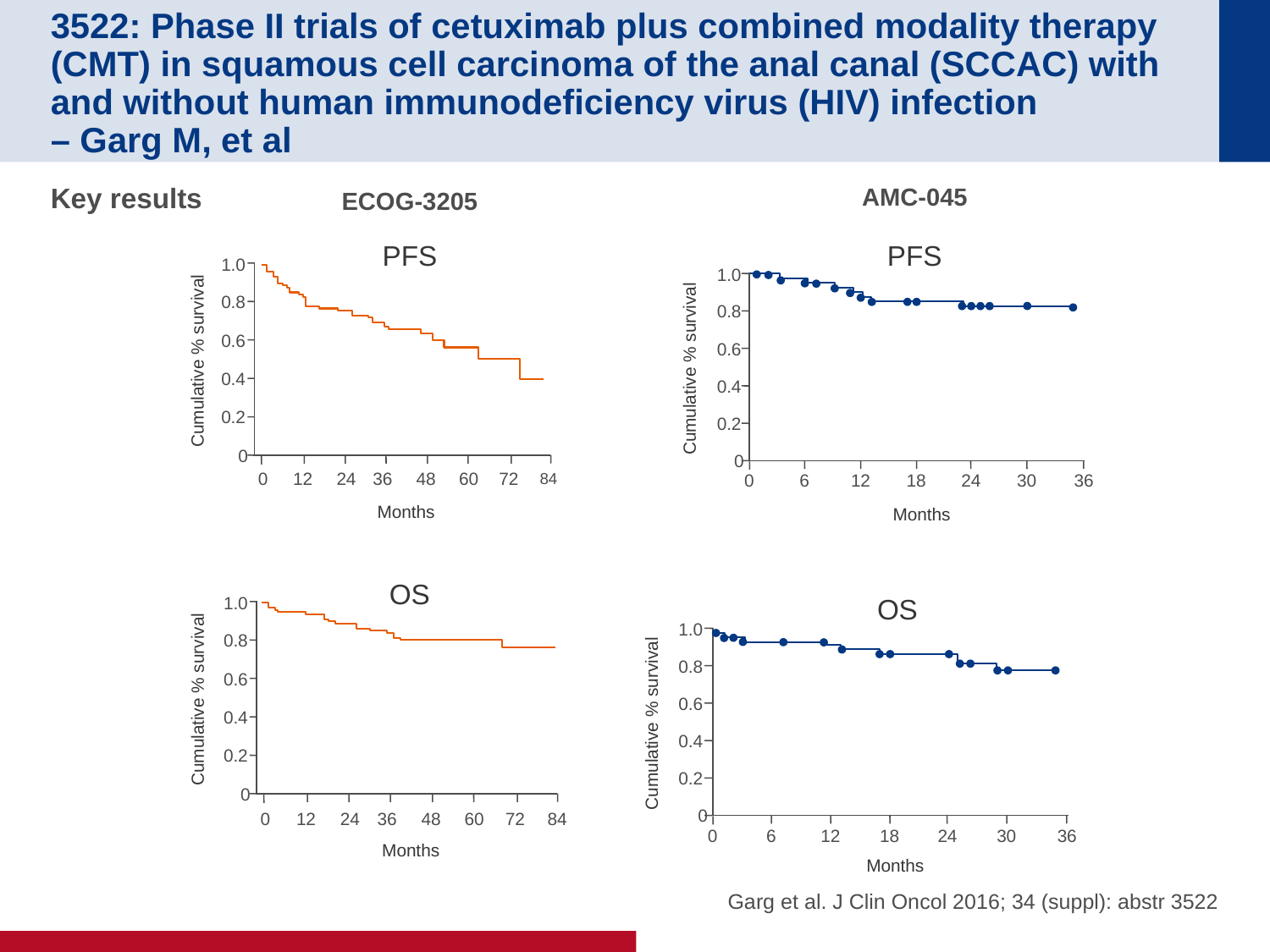

# 3522: Phase II trials of cetuximab plus combined modality therapy (CMT) in squamous cell carcinoma of the anal canal (SCCAC) with and without human immunodeficiency virus (HIV) infection – Garg M, et al
Key results

AMC-045
ECOG-3205
PFS
PFS
1.0

0.8

0.6

Cumulative % survival
0.4

0.2

0

6
12
18
0
36
24
30
Months
1.0

0.8

0.6

Cumulative % survival
0.4

0.2

0

60

72

12

24

36

48

0

Months

84

OS
1.0

0.8

0.6

Cumulative % survival
0.4

0.2

0

12

24

36

48

60

72

0

Months
OS
1.0

0.8

0.6

Cumulative % survival
0.4

0.2

0

6
12
18
0
36
24
30
Months

84

Garg et al. J Clin Oncol 2016; 34 (suppl): abstr 3522